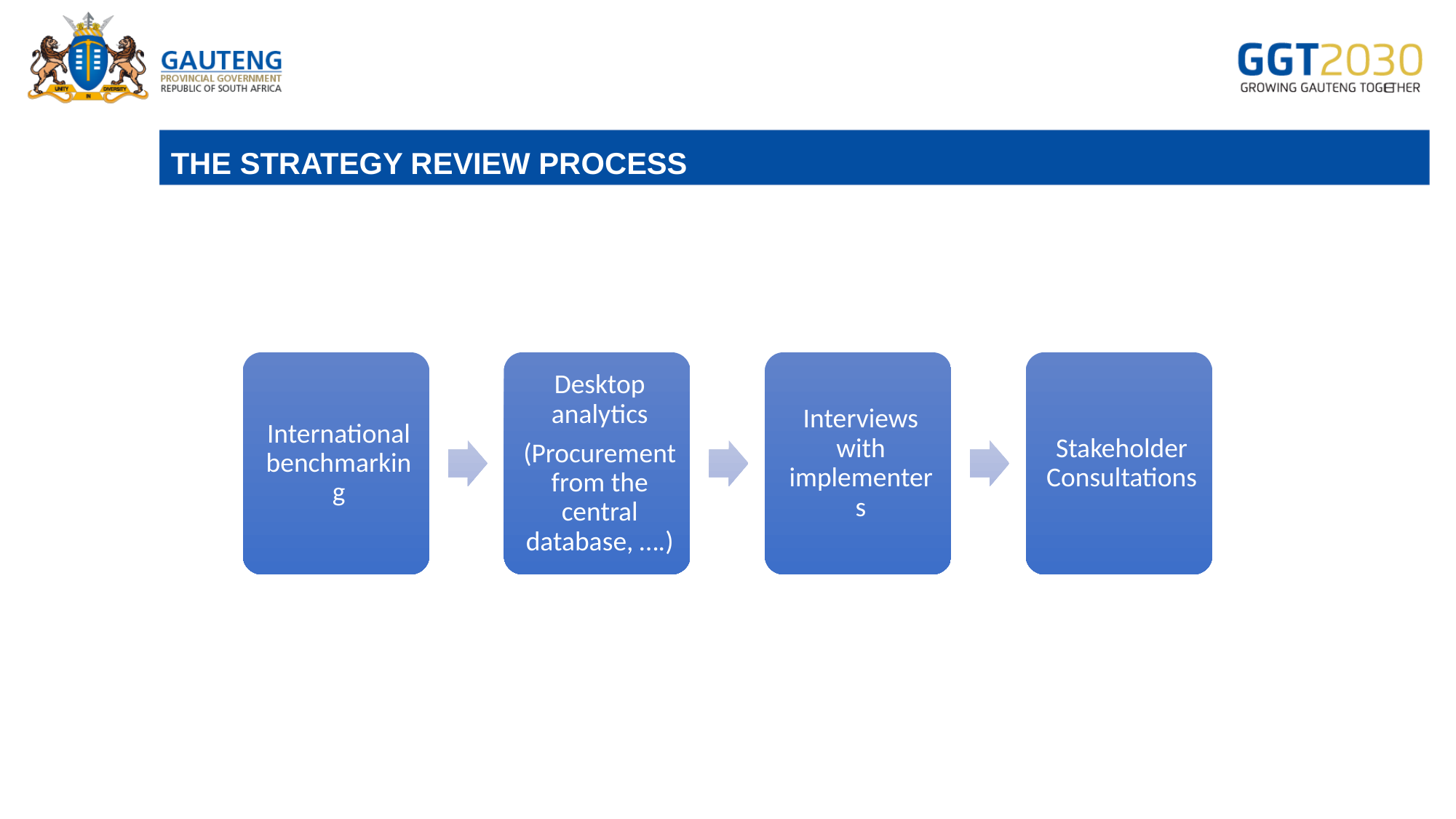

# THE STRATEGY REVIEW PROCESS
International benchmarking

Desktop analytics
(Procurement from the central database, ….)

Interviews with implementers

Stakeholder Consultations